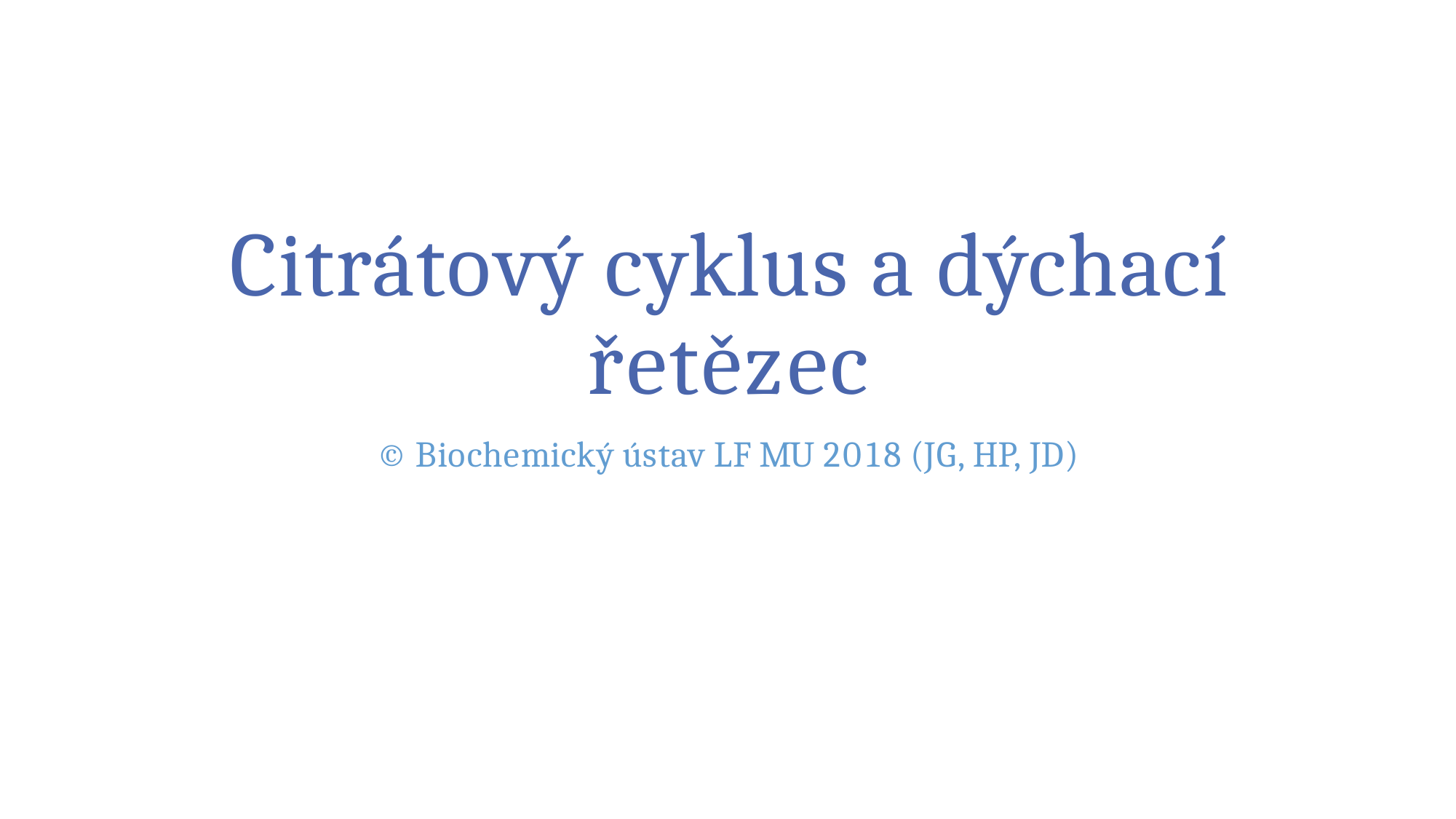

# Citrátový cyklus a dýchací řetězec
© Biochemický ústav LF MU 2018 (JG, HP, JD)